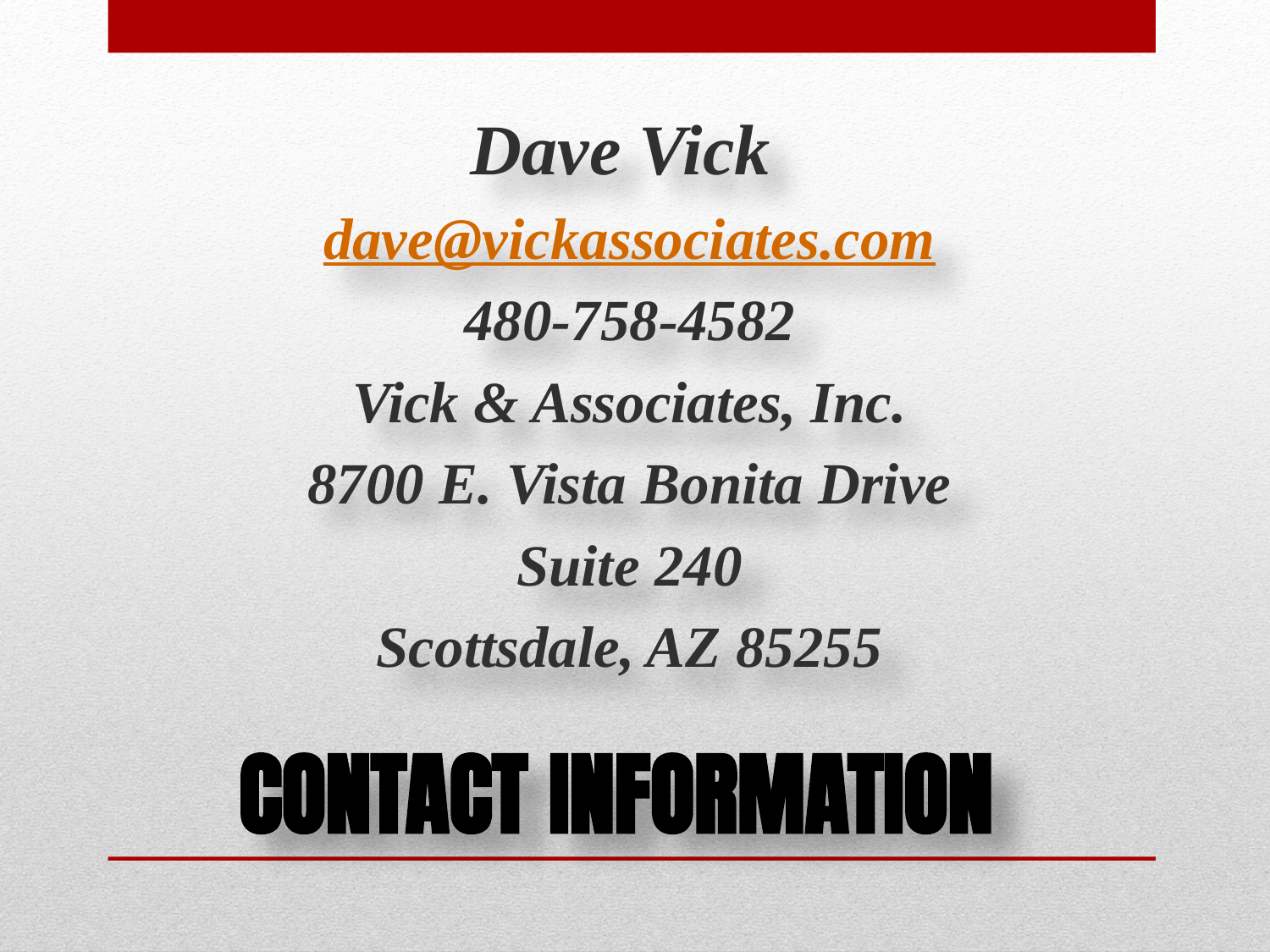

Dave Vick
dave@vickassociates.com
480-758-4582
Vick & Associates, Inc.
8700 E. Vista Bonita Drive
Suite 240
Scottsdale, AZ 85255
# CONTACT INFORMATION